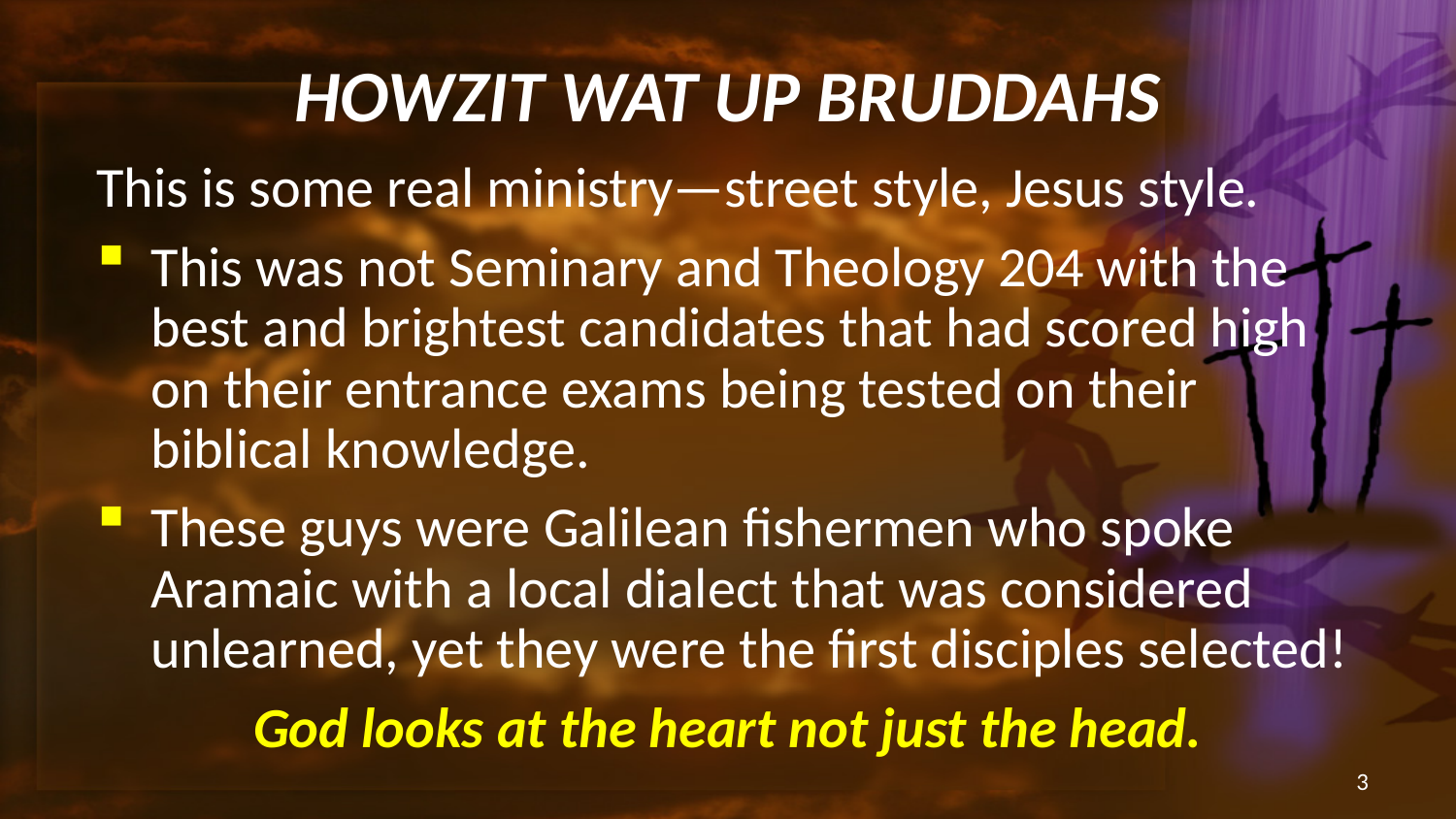

# HOWZIT WAT UP BRUDDAHS
This is some real ministry—street style, Jesus style.
This was not Seminary and Theology 204 with the best and brightest candidates that had scored high on their entrance exams being tested on their biblical knowledge.
These guys were Galilean fishermen who spoke Aramaic with a local dialect that was considered
unlearned, yet they were the first disciples selected!
God looks at the heart not just the head.
3